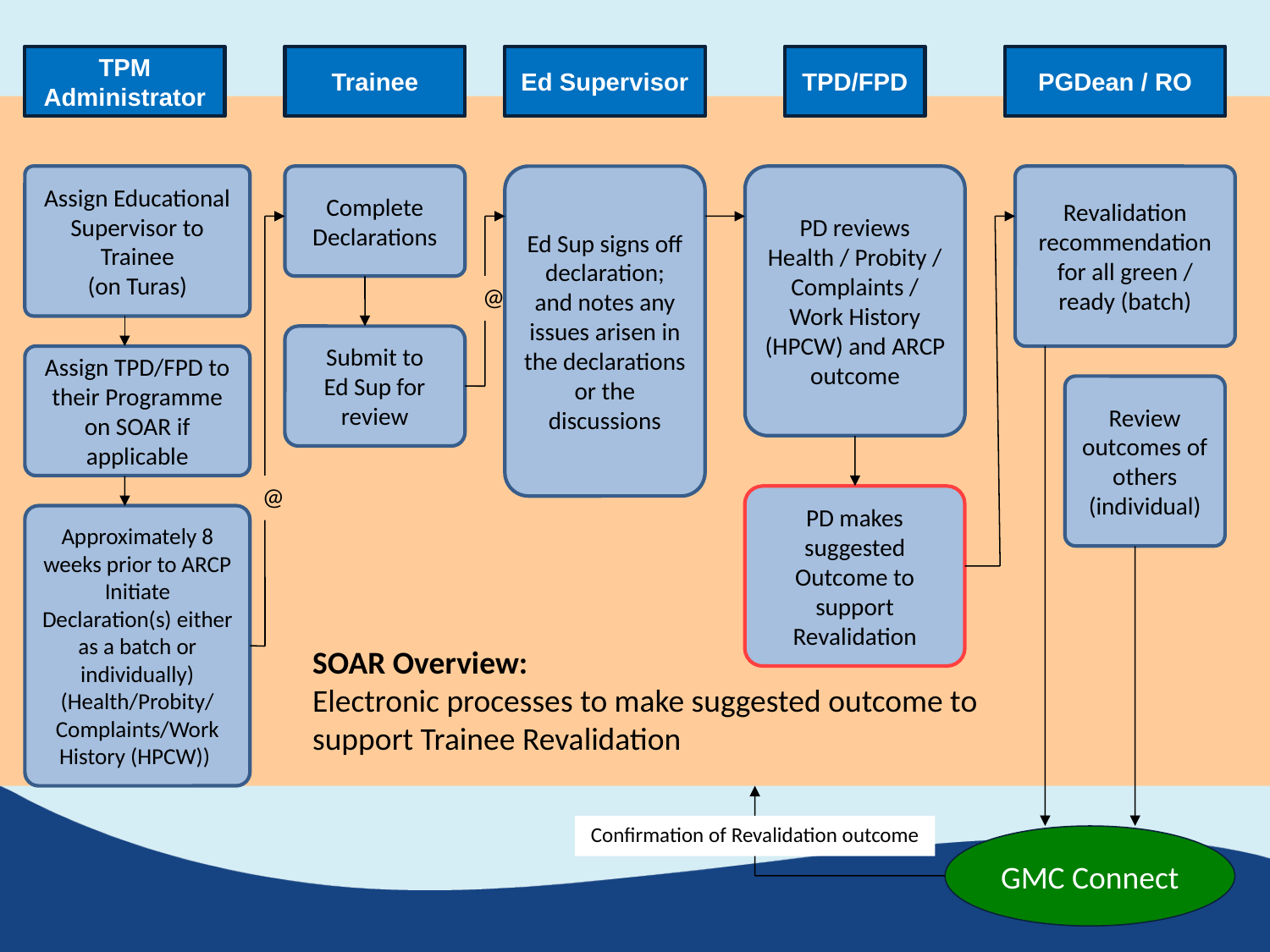

TPM Administrator
Trainee
Ed Supervisor
TPD/FPD
PGDean / RO

Assign Educational Supervisor to Trainee
(on Turas)
Complete Declarations
Ed Sup signs off declaration; and notes any issues arisen in the declarations or the discussions
PD reviews Health / Probity / Complaints / Work History (HPCW) and ARCP outcome
Revalidation recommendation for all green / ready (batch)

@

Submit to
Ed Sup for review
Assign TPD/FPD to their Programme
on SOAR if applicable

Review outcomes of others (individual)

@

PD makes suggested Outcome to support Revalidation
Approximately 8 weeks prior to ARCP Initiate Declaration(s) either as a batch or individually) (Health/Probity/ Complaints/Work History (HPCW))

SOAR Overview:
Electronic processes to make suggested outcome to support Trainee Revalidation

Confirmation of Revalidation outcome
GMC Connect